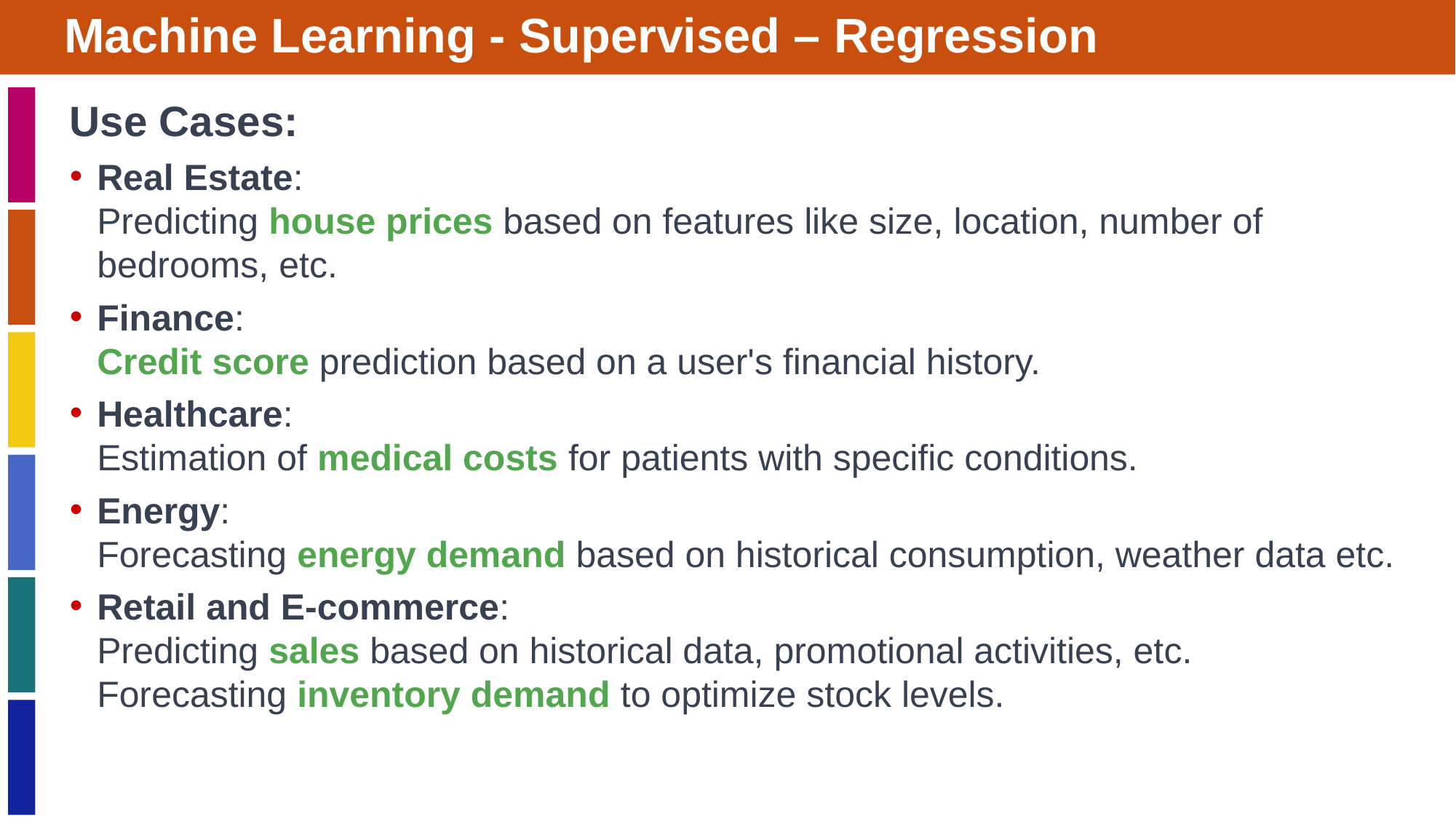

# Machine Learning - Supervised – Regression
Use Cases:
Real Estate:
Predicting house prices based on features like size, location, number of bedrooms, etc.
Finance:
Credit score prediction based on a user's financial history.
Healthcare:
Estimation of medical costs for patients with specific conditions.
Energy:
Forecasting energy demand based on historical consumption, weather data etc.
Retail and E-commerce:
Predicting sales based on historical data, promotional activities, etc.
Forecasting inventory demand to optimize stock levels.